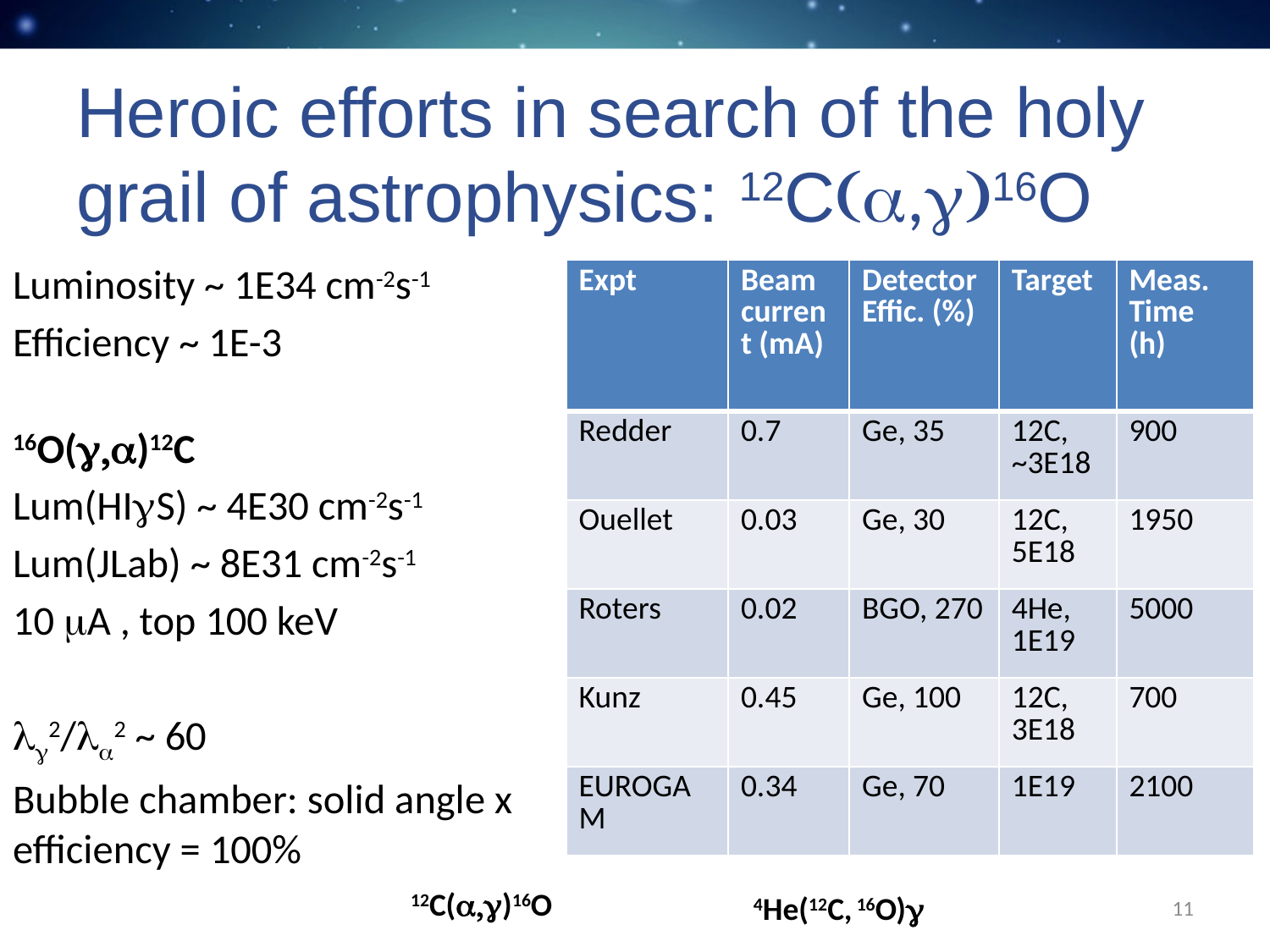

# Heroic efforts in search of the holy grail of astrophysics: 12C(α,γ)16O
Luminosity ~ 1E34 cm-2s-1
Efficiency ~ 1E-3

16O(γ,α)12C
Lum(HIγS) ~ 4E30 cm-2s-1
Lum(JLab) ~ 8E31 cm-2s-1
10 μA , top 100 keV

λγ2/λα2 ~ 60
Bubble chamber: solid angle x efficiency = 100%
| Expt | Beam current (mA) | Detector Effic. (%) | Target | Meas. Time (h) |
| --- | --- | --- | --- | --- |
| Redder | 0.7 | Ge, 35 | 12C, ~3E18 | 900 |
| Ouellet | 0.03 | Ge, 30 | 12C, 5E18 | 1950 |
| Roters | 0.02 | BGO, 270 | 4He, 1E19 | 5000 |
| Kunz | 0.45 | Ge, 100 | 12C, 3E18 | 700 |
| EUROGAM | 0.34 | Ge, 70 | 1E19 | 2100 |
12C(α,γ)16O
4He(12C, 16O)γ
11